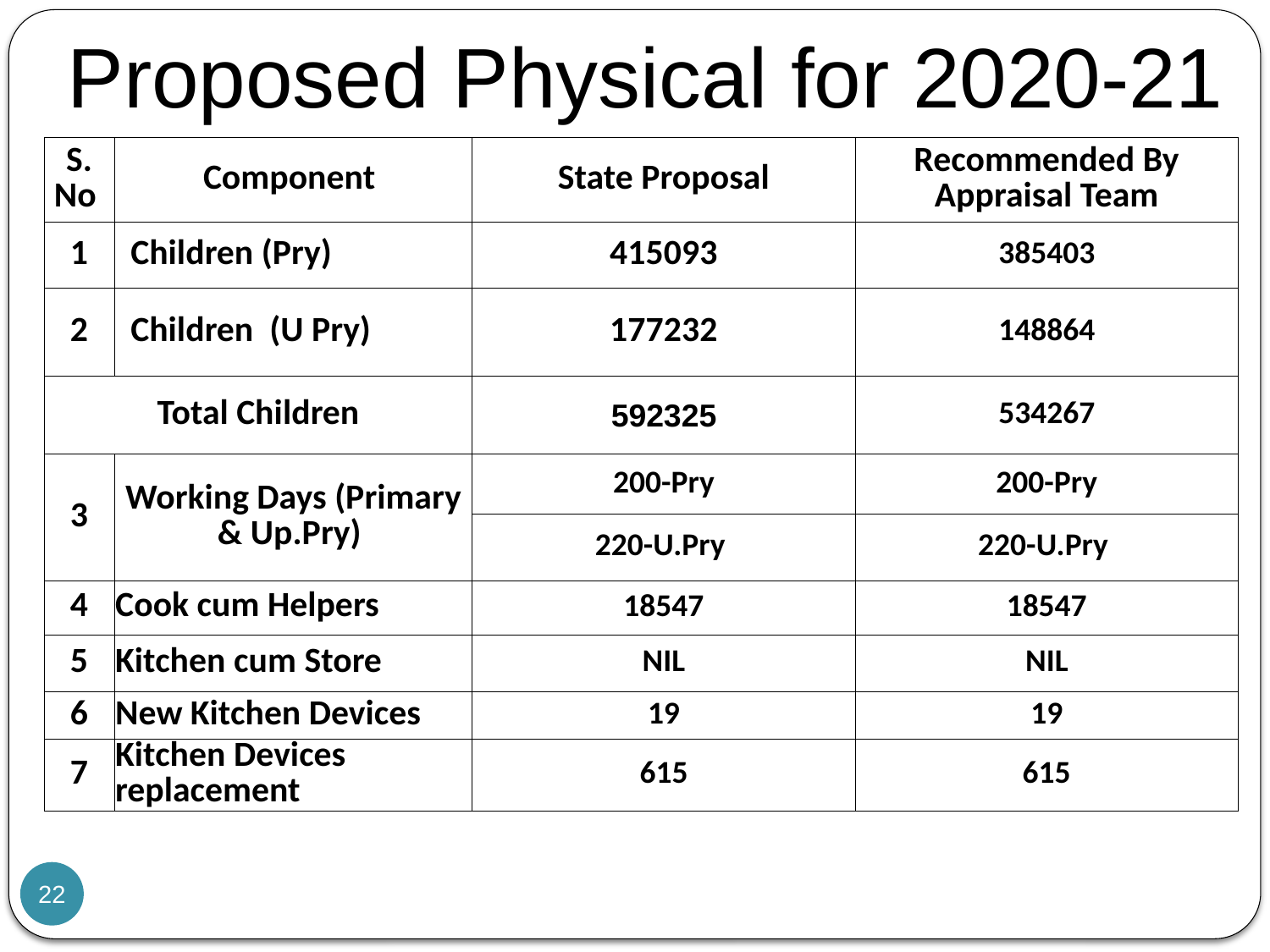

# Proposed Physical for 2020-21
| S. No | Component | State Proposal | Recommended By Appraisal Team |
| --- | --- | --- | --- |
| 1 | Children (Pry) | 415093 | 385403 |
| 2 | Children (U Pry) | 177232 | 148864 |
| Total Children |  | 592325 | 534267 |
| 3 | Working Days (Primary & Up.Pry) | 200-Pry | 200-Pry |
|  |  | 220-U.Pry | 220-U.Pry |
| 4 | Cook cum Helpers | 18547 | 18547 |
| 5 | Kitchen cum Store | NIL | NIL |
| 6 | New Kitchen Devices | 19 | 19 |
| 7 | Kitchen Devices replacement | 615 | 615 |
22